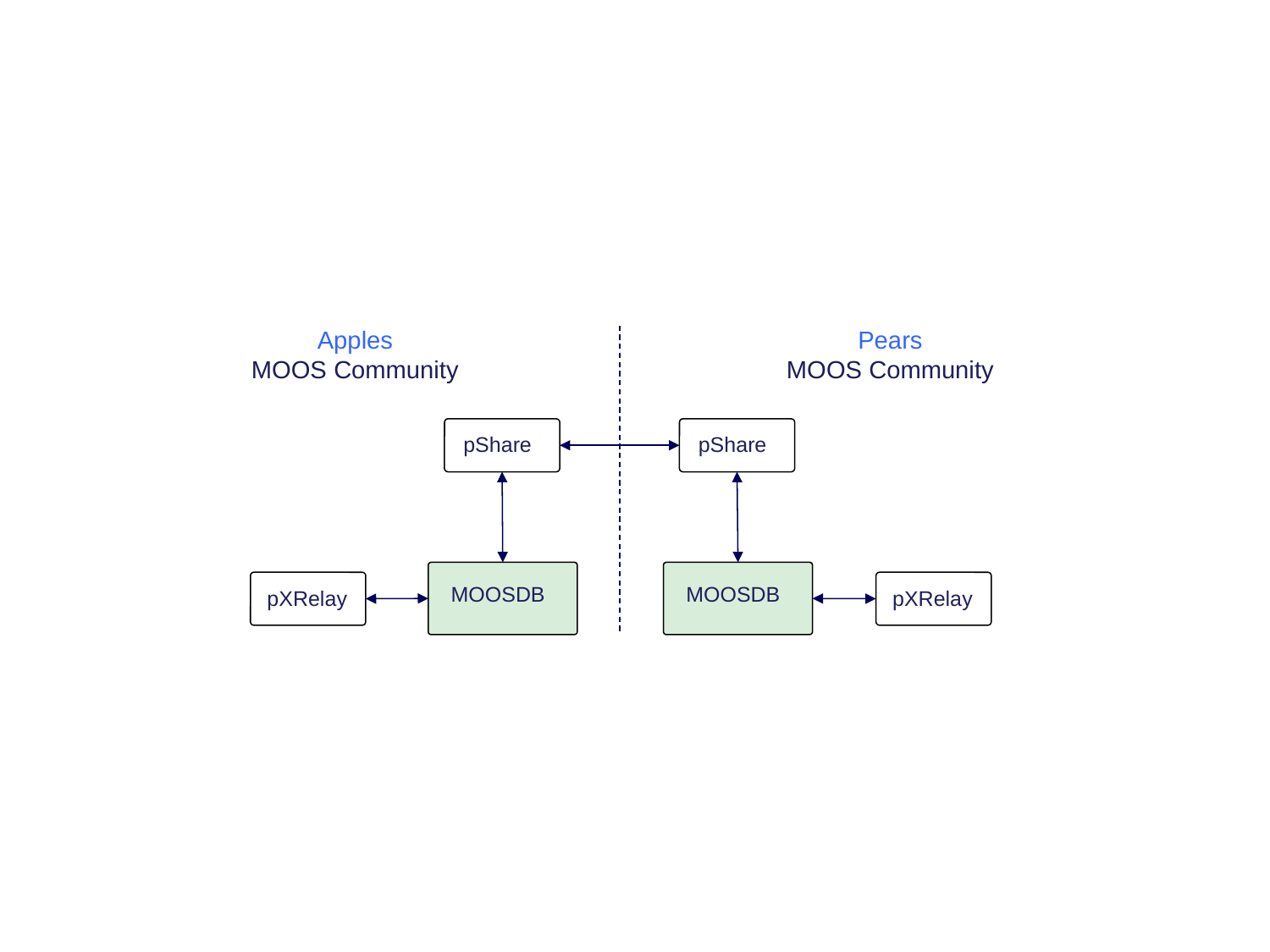

Pears
MOOS Community
Apples
MOOS Community

pShare

pShare

MOOSDB

MOOSDB

pXRelay

pXRelay